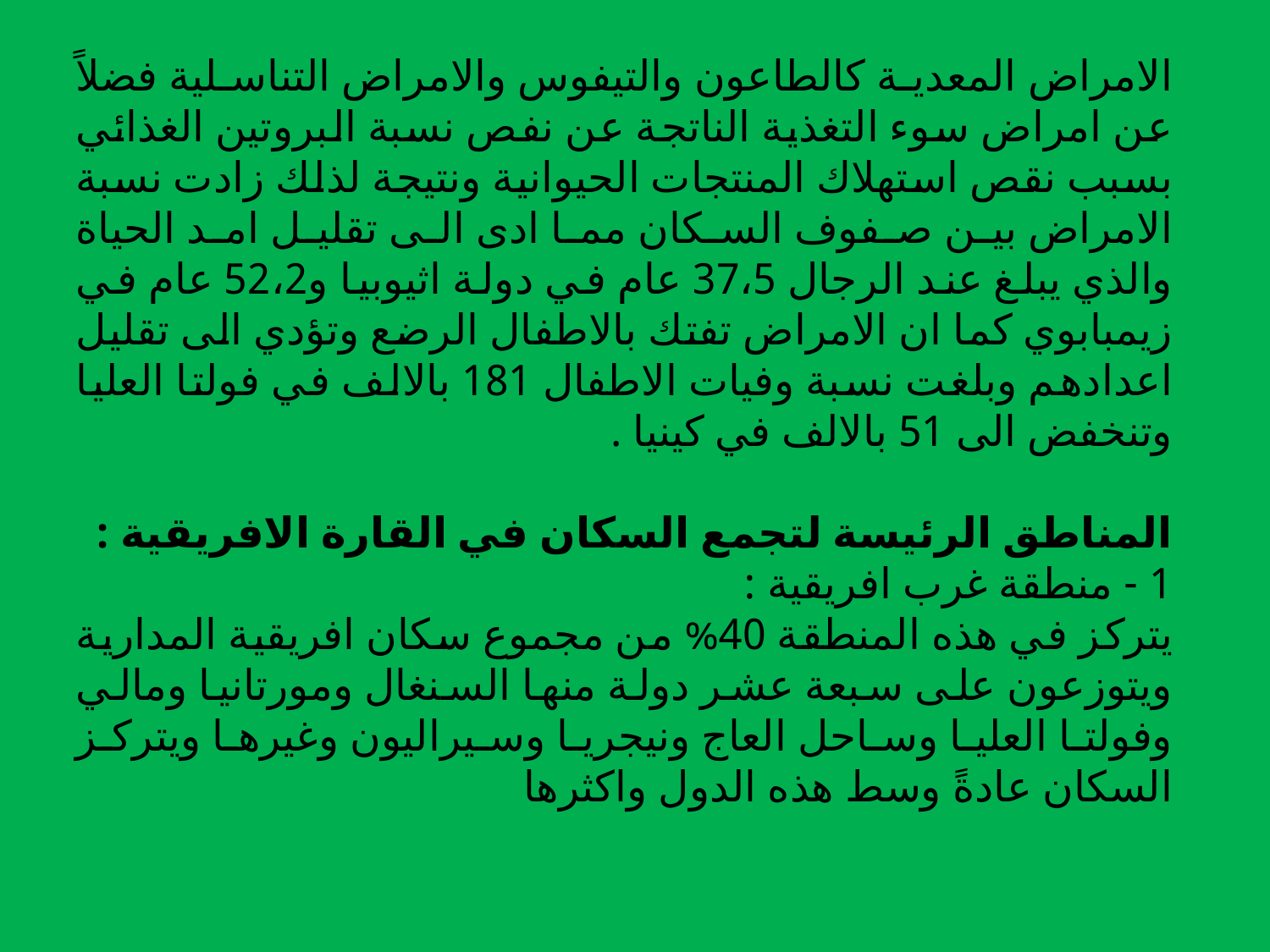

الامراض المعدية كالطاعون والتيفوس والامراض التناسلية فضلاً عن امراض سوء التغذية الناتجة عن نفص نسبة البروتين الغذائي بسبب نقص استهلاك المنتجات الحيوانية ونتيجة لذلك زادت نسبة الامراض بين صفوف السكان مما ادى الى تقليل امد الحياة والذي يبلغ عند الرجال 37،5 عام في دولة اثيوبيا و52،2 عام في زيمبابوي كما ان الامراض تفتك بالاطفال الرضع وتؤدي الى تقليل اعدادهم وبلغت نسبة وفيات الاطفال 181 بالالف في فولتا العليا وتنخفض الى 51 بالالف في كينيا .

المناطق الرئيسة لتجمع السكان في القارة الافريقية :
1 - منطقة غرب افريقية :
يتركز في هذه المنطقة 40% من مجموع سكان افريقية المدارية ويتوزعون على سبعة عشر دولة منها السنغال ومورتانيا ومالي وفولتا العليا وساحل العاج ونيجريا وسيراليون وغيرها ويتركز السكان عادةً وسط هذه الدول واكثرها